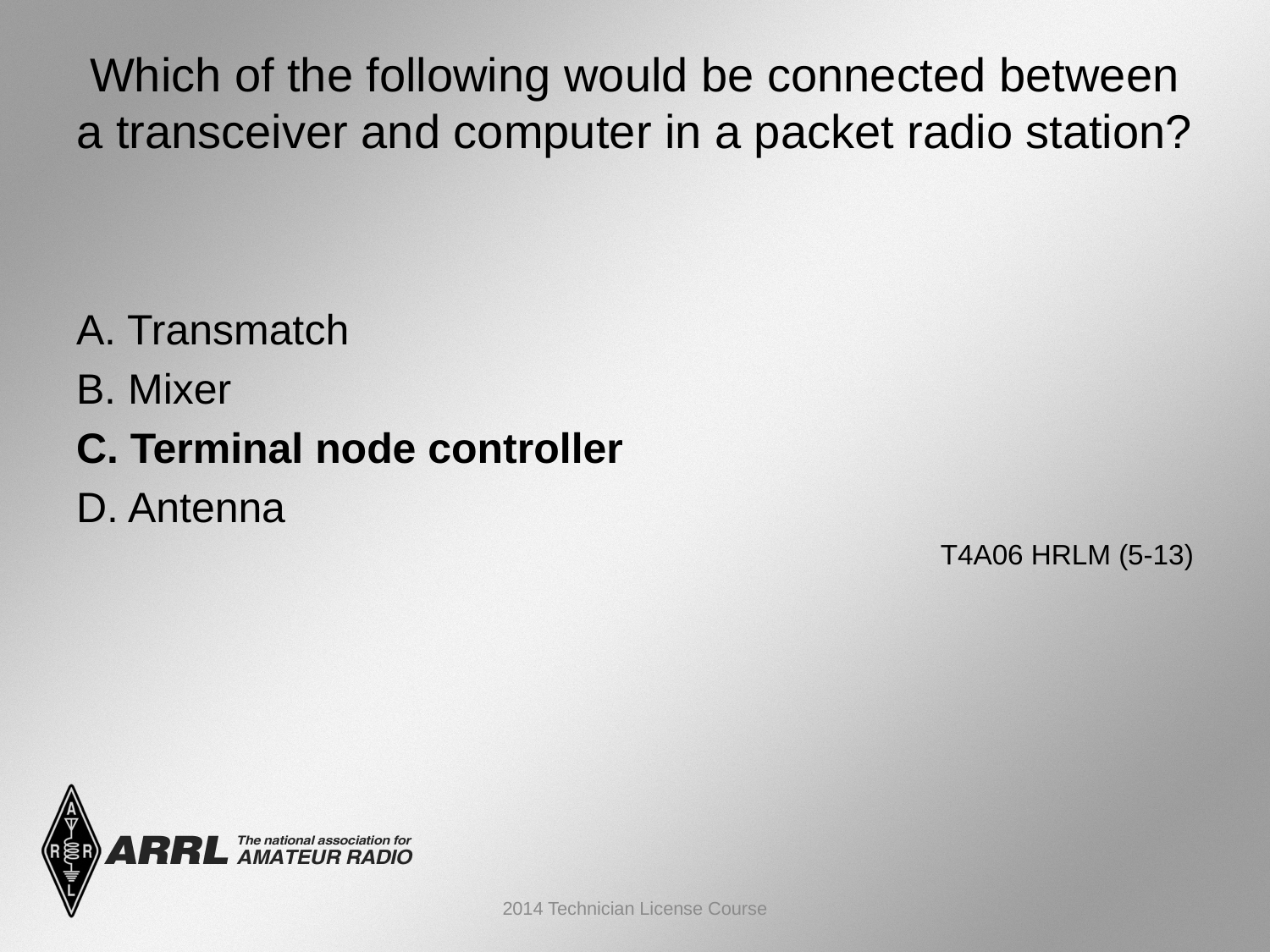

# Which of the following would be connected between a transceiver and computer in a packet radio station?
A. Transmatch
B. Mixer
C. Terminal node controller
D. Antenna
 T4A06 HRLM (5-13)
2014 Technician License Course